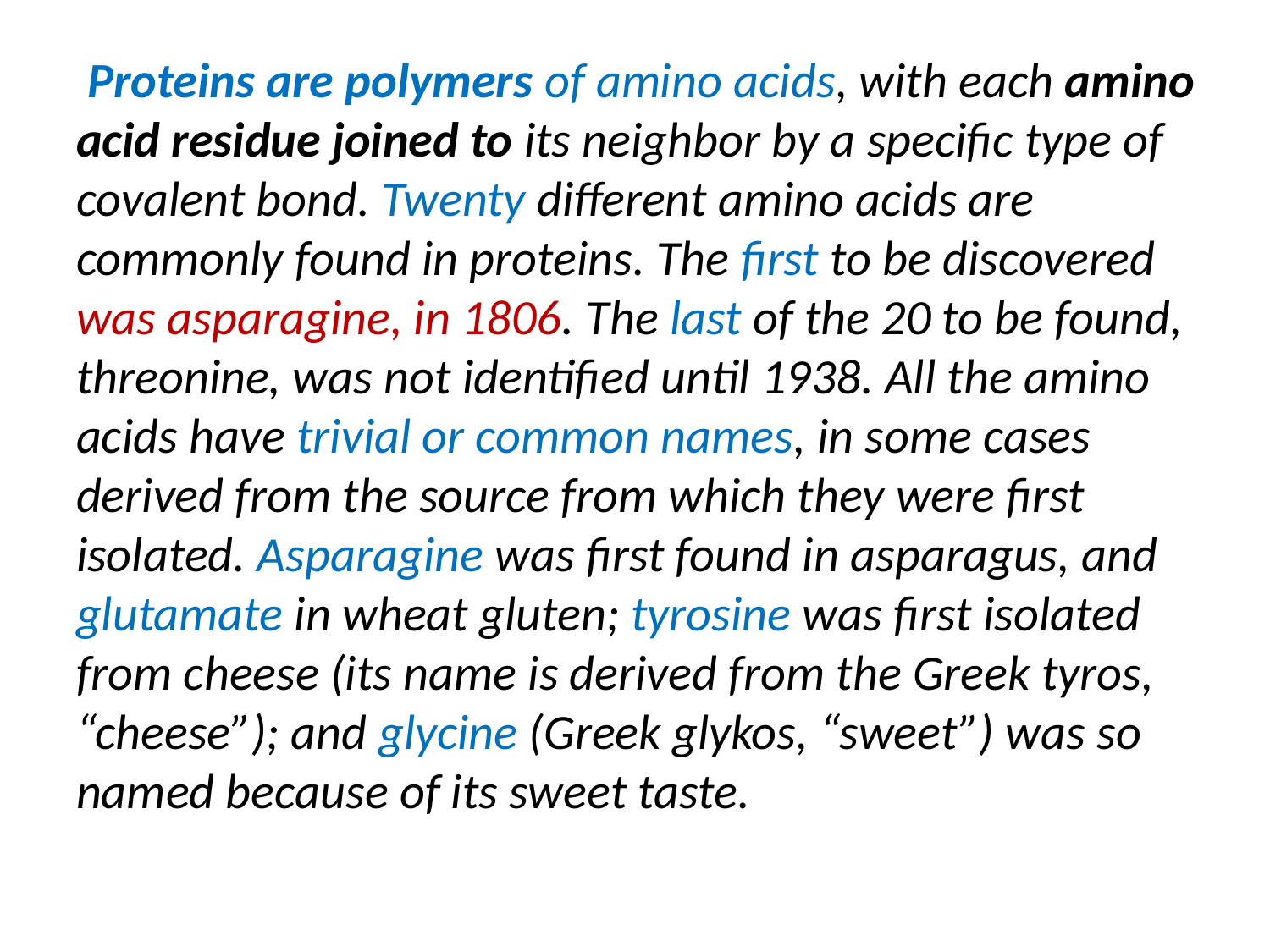

Proteins are polymers of amino acids, with each amino acid residue joined to its neighbor by a specific type of covalent bond. Twenty different amino acids are
commonly found in proteins. The first to be discovered was asparagine, in 1806. The last of the 20 to be found, threonine, was not identified until 1938. All the amino acids have trivial or common names, in some cases derived from the source from which they were first isolated. Asparagine was first found in asparagus, and
glutamate in wheat gluten; tyrosine was first isolated from cheese (its name is derived from the Greek tyros, “cheese”); and glycine (Greek glykos, “sweet”) was so named because of its sweet taste.